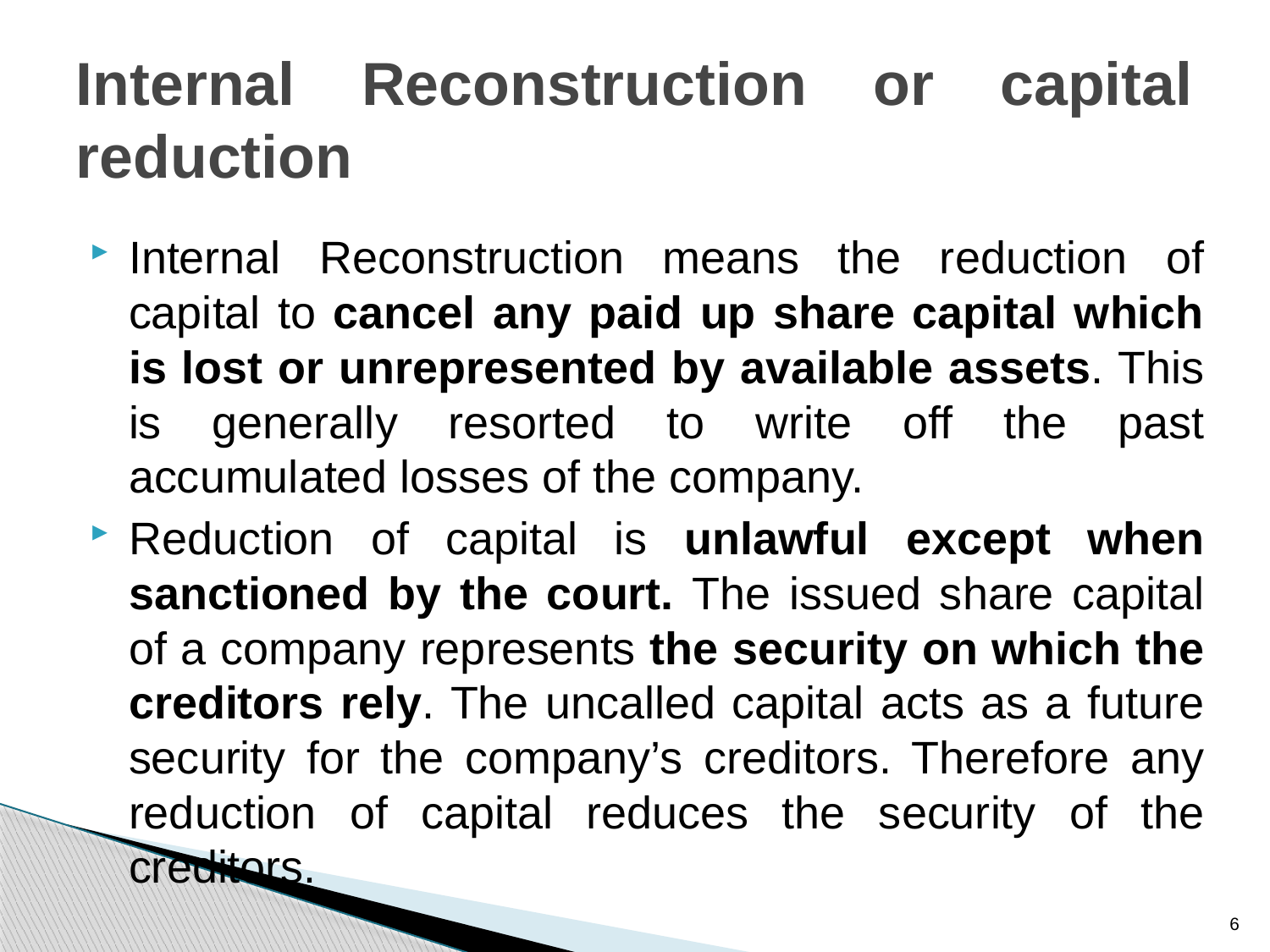

# Internal Reconstruction or capital reduction
Internal Reconstruction means the reduction of capital to cancel any paid up share capital which is lost or unrepresented by available assets. This is generally resorted to write off the past accumulated losses of the company.
Reduction of capital is unlawful except when sanctioned by the court. The issued share capital of a company represents the security on which the creditors rely. The uncalled capital acts as a future security for the company’s creditors. Therefore any reduction of capital reduces the security of the creditors.
6